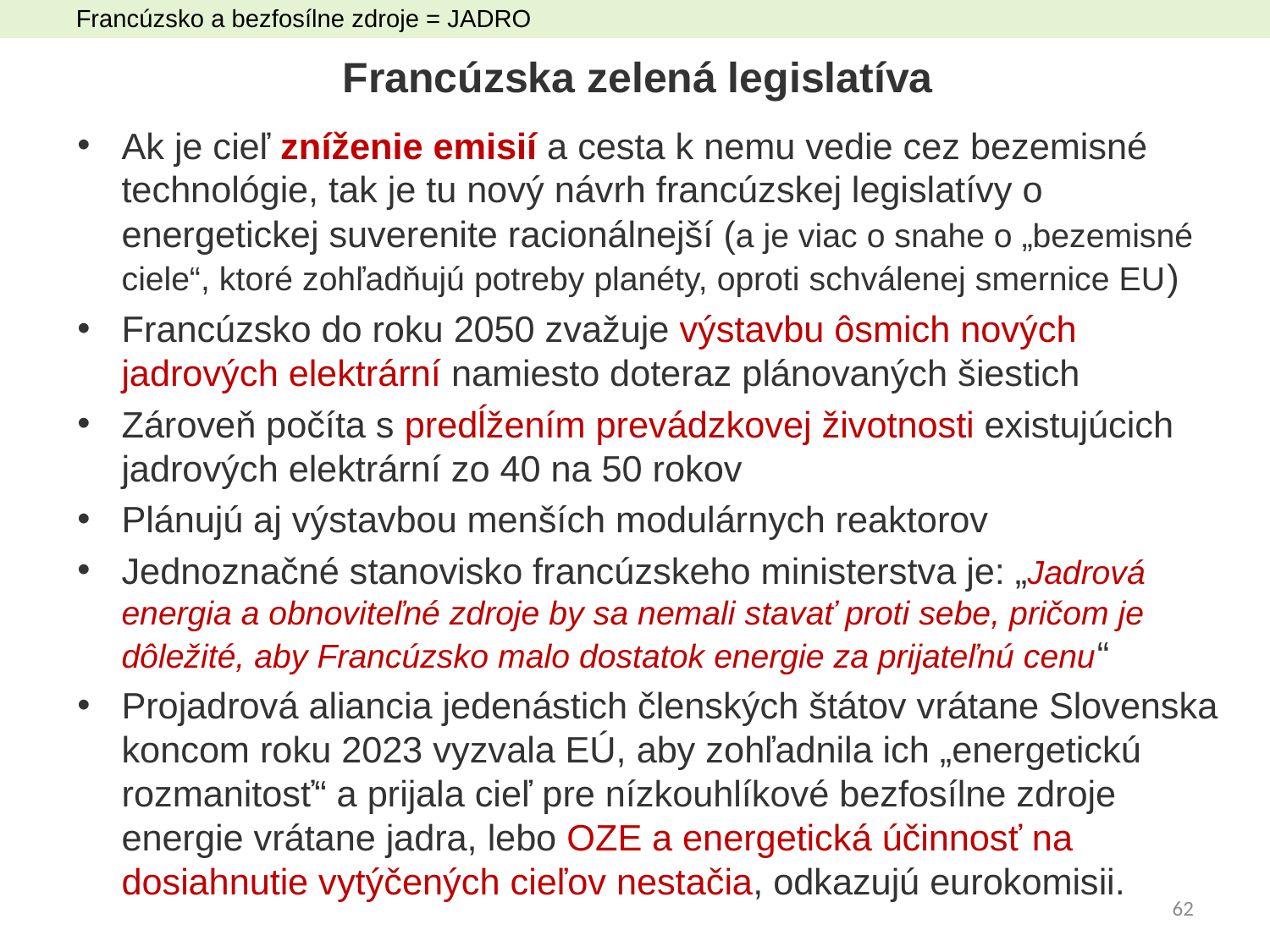

Francúzsko a bezfosílne zdroje = JADRO
# Francúzska zelená legislatíva
Ak je cieľ zníženie emisií a cesta k nemu vedie cez bezemisné technológie, tak je tu nový návrh francúzskej legislatívy o energetickej suverenite racionálnejší (a je viac o snahe o „bezemisné ciele“, ktoré zohľadňujú potreby planéty, oproti schválenej smernice EU)
Francúzsko do roku 2050 zvažuje výstavbu ôsmich nových jadrových elektrární namiesto doteraz plánovaných šiestich
Zároveň počíta s predĺžením prevádzkovej životnosti existujúcich jadrových elektrární zo 40 na 50 rokov
Plánujú aj výstavbou menších modulárnych reaktorov
Jednoznačné stanovisko francúzskeho ministerstva je: „Jadrová energia a obnoviteľné zdroje by sa nemali stavať proti sebe, pričom je dôležité, aby Francúzsko malo dostatok energie za prijateľnú cenu“
Projadrová aliancia jedenástich členských štátov vrátane Slovenska koncom roku 2023 vyzvala EÚ, aby zohľadnila ich „energetickú rozmanitosť“ a prijala cieľ pre nízkouhlíkové bezfosílne zdroje energie vrátane jadra, lebo OZE a energetická účinnosť na dosiahnutie vytýčených cieľov nestačia, odkazujú eurokomisii.
62